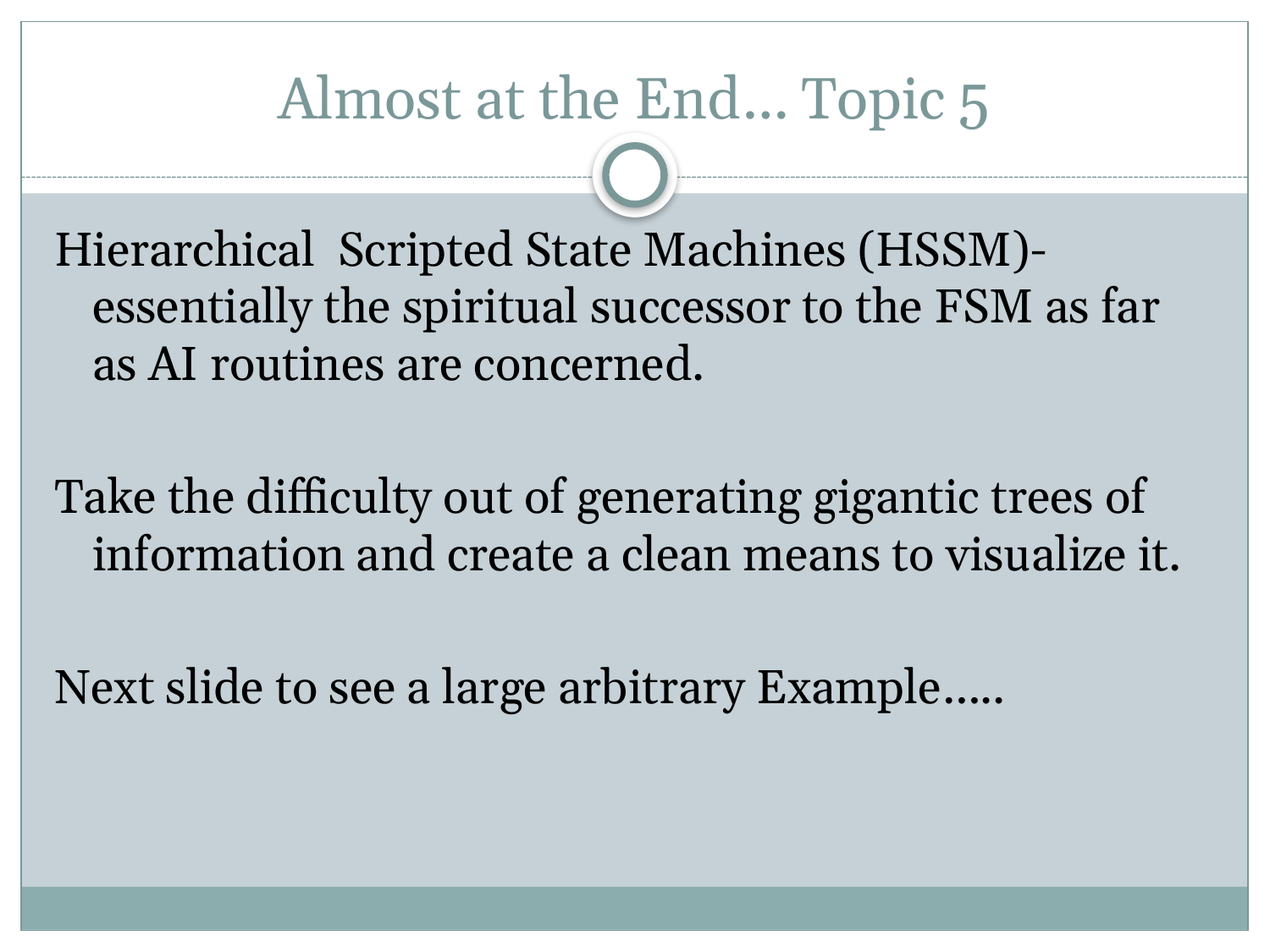

# Almost at the End… Topic 5
Hierarchical  Scripted State Machines (HSSM)- essentially the spiritual successor to the FSM as far as AI routines are concerned.

Take the difficulty out of generating gigantic trees of information and create a clean means to visualize it.

Next slide to see a large arbitrary Example…..